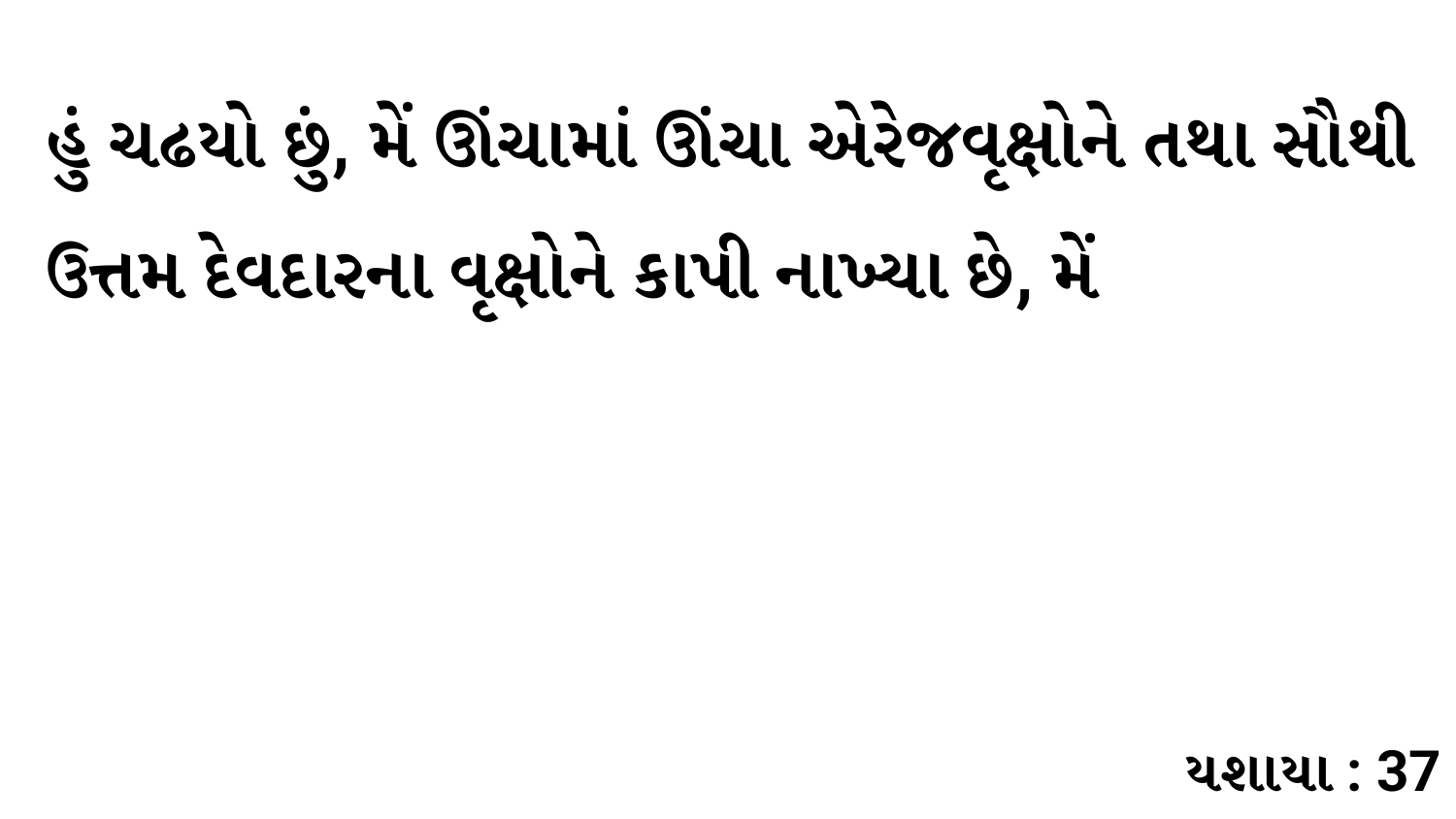

હું ચઢયો છું, મેં ઊંચામાં ઊંચા એરેજવૃક્ષોને તથા સૌથી ઉત્તમ દેવદારના વૃક્ષોને કાપી નાખ્યા છે, મેં
યશાયા : 37